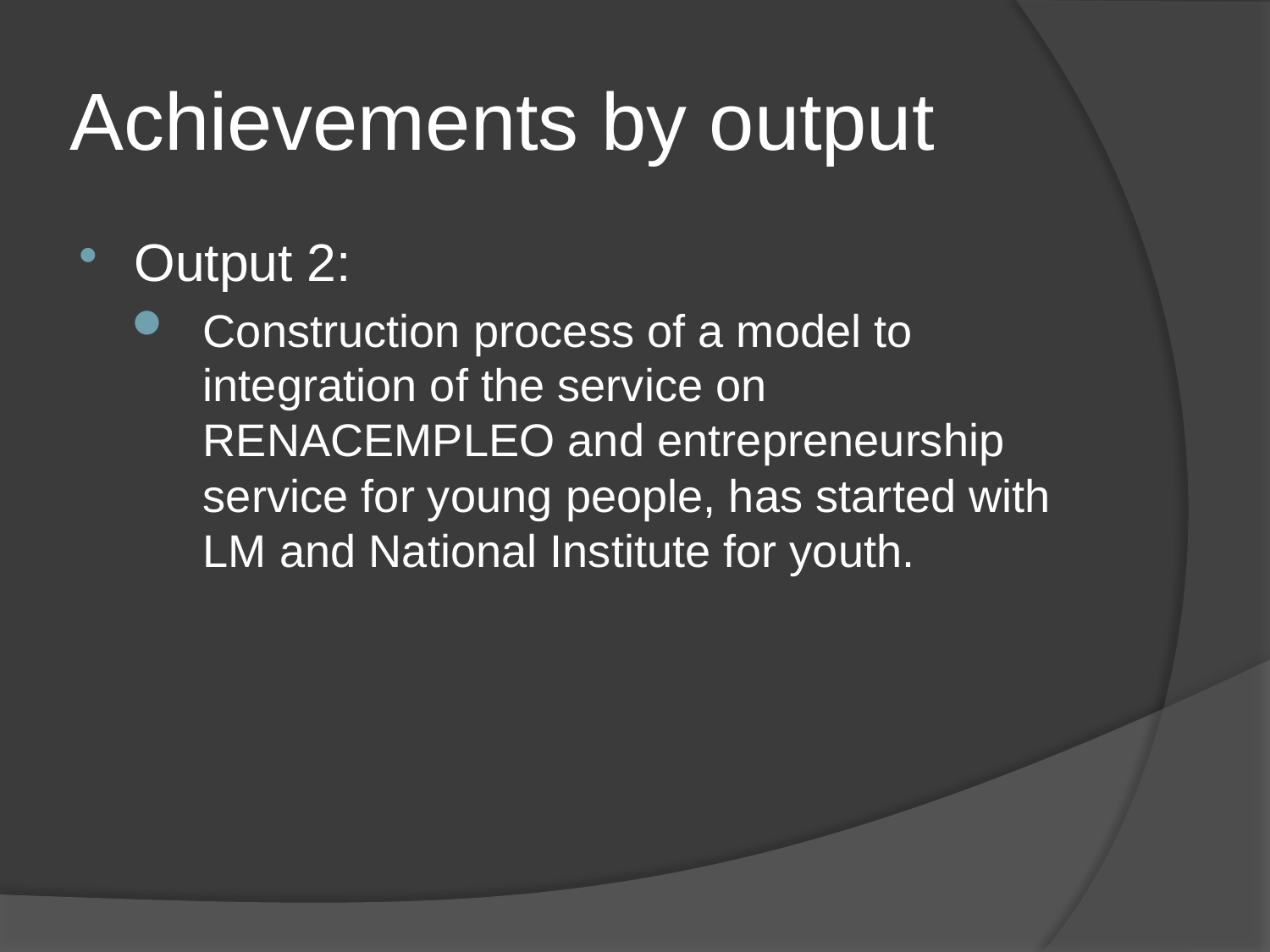

# Achievements by output
Output 2:
Construction process of a model to integration of the service on RENACEMPLEO and entrepreneurship service for young people, has started with LM and National Institute for youth.